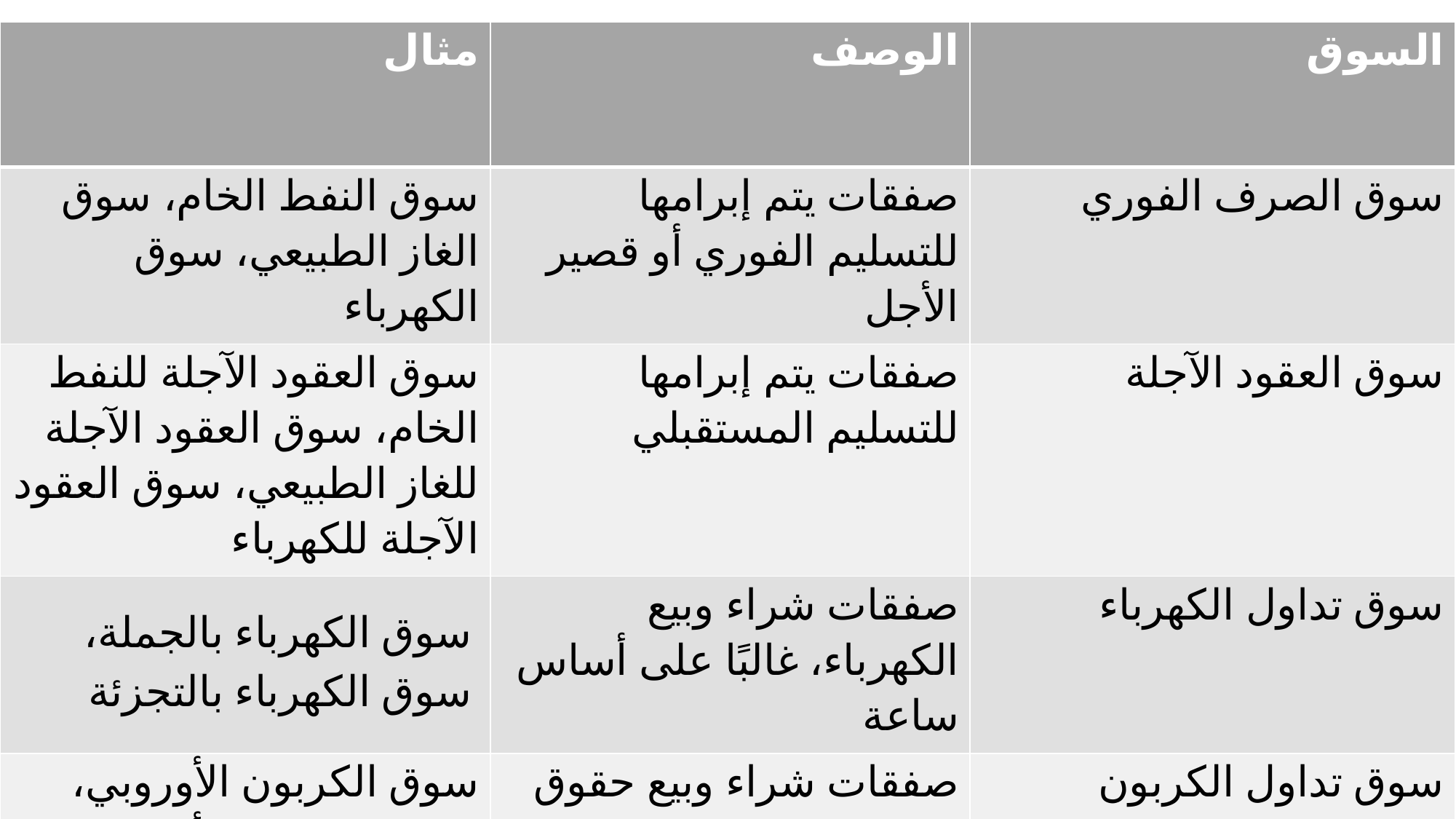

| مثال | الوصف | السوق |
| --- | --- | --- |
| سوق النفط الخام، سوق الغاز الطبيعي، سوق الكهرباء | صفقات يتم إبرامها للتسليم الفوري أو قصير الأجل | سوق الصرف الفوري |
| سوق العقود الآجلة للنفط الخام، سوق العقود الآجلة للغاز الطبيعي، سوق العقود الآجلة للكهرباء | صفقات يتم إبرامها للتسليم المستقبلي | سوق العقود الآجلة |
| سوق الكهرباء بالجملة، سوق الكهرباء بالتجزئة | صفقات شراء وبيع الكهرباء، غالبًا على أساس ساعة | سوق تداول الكهرباء |
| سوق الكربون الأوروبي، سوق الكربون الأمريكي | صفقات شراء وبيع حقوق التلوث | سوق تداول الكربون |